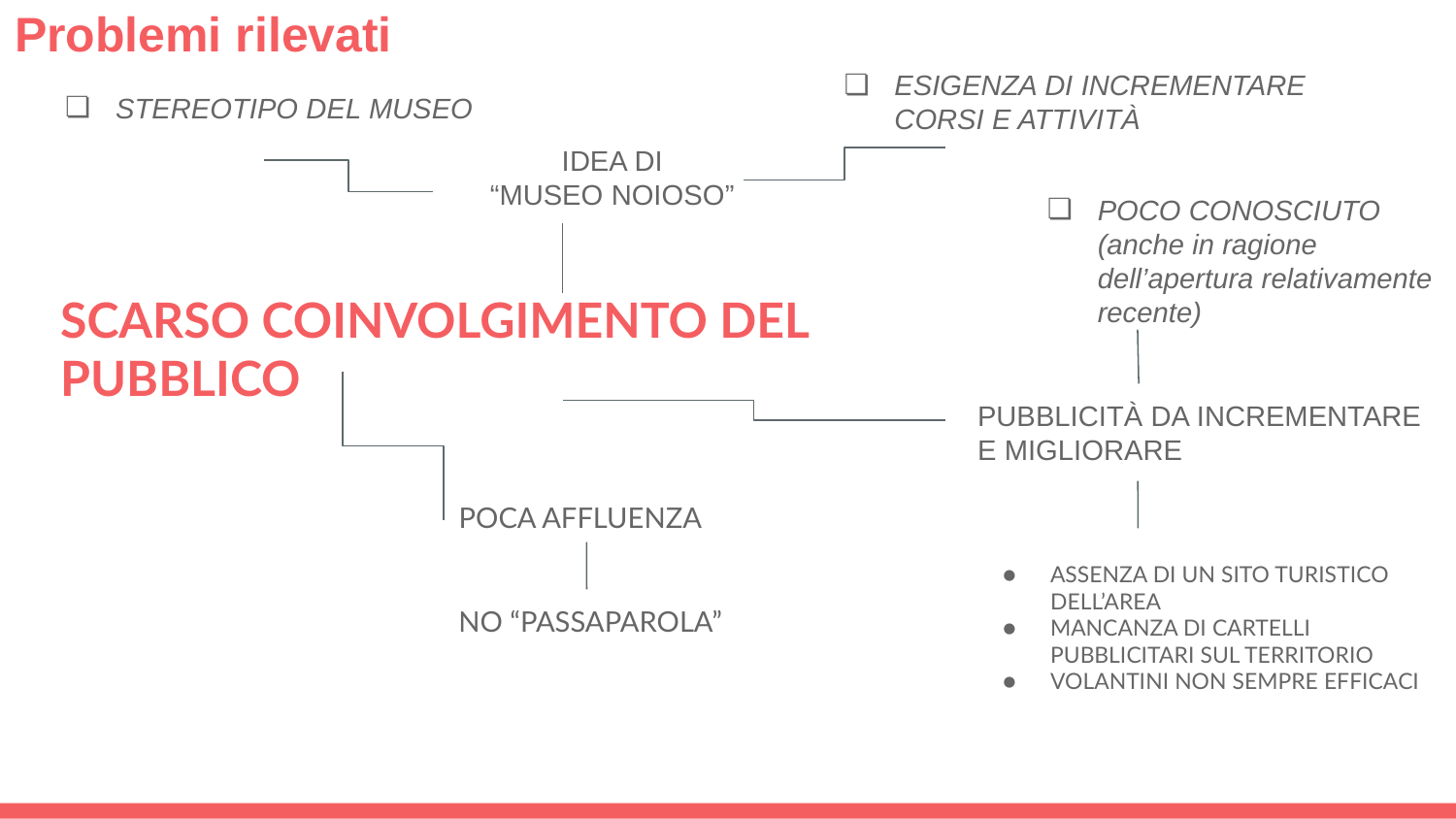

Problemi rilevati
Esigenza di incrementare
cORSI E ATTIVITÀ
STEREOTIPO DEL MUSEO
IDEA DI
“MUSEO NOIOSO”
POCO CONOSCIUTO
(anche in ragione dell’apertura relativamente recente)
SCARSO COINVOLGIMENTO DEL PUBBLICO
PUBBLICITÀ DA INCREMENTARE E MIGLIORARE

POCA AFFLUENZA

ASSENZA DI UN SITO TURISTICO DELL’AREA
MANCANZA DI CARTELLI PUBBLICITARI SUL TERRITORIO
VOLANTINI NON SEMPRE EFFICACI

NO “PASSAPAROLA”